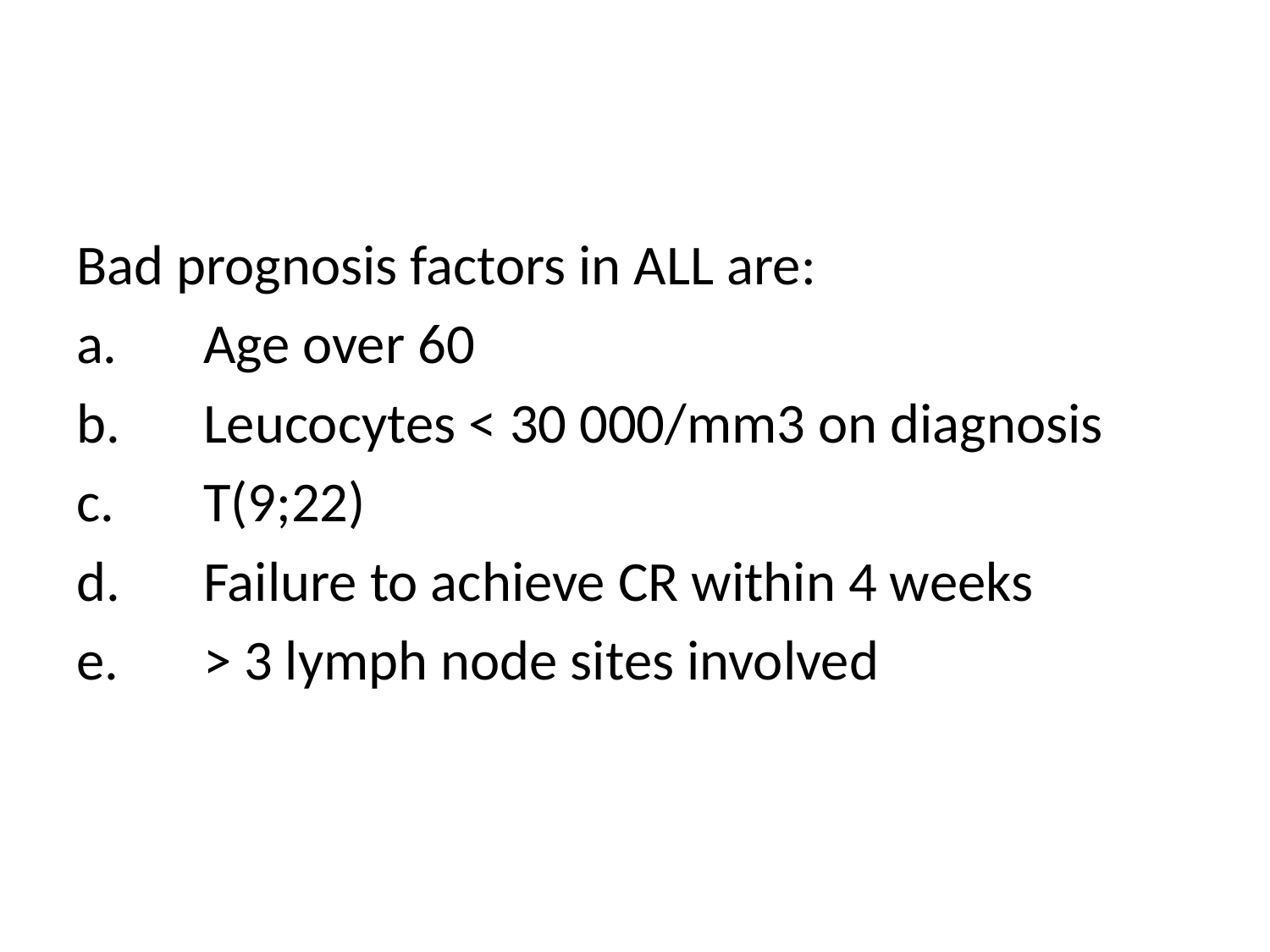

Bad prognosis factors in ALL are:
a.	Age over 60
b.	Leucocytes < 30 000/mm3 on diagnosis
c.	T(9;22)
d.	Failure to achieve CR within 4 weeks
e.	> 3 lymph node sites involved